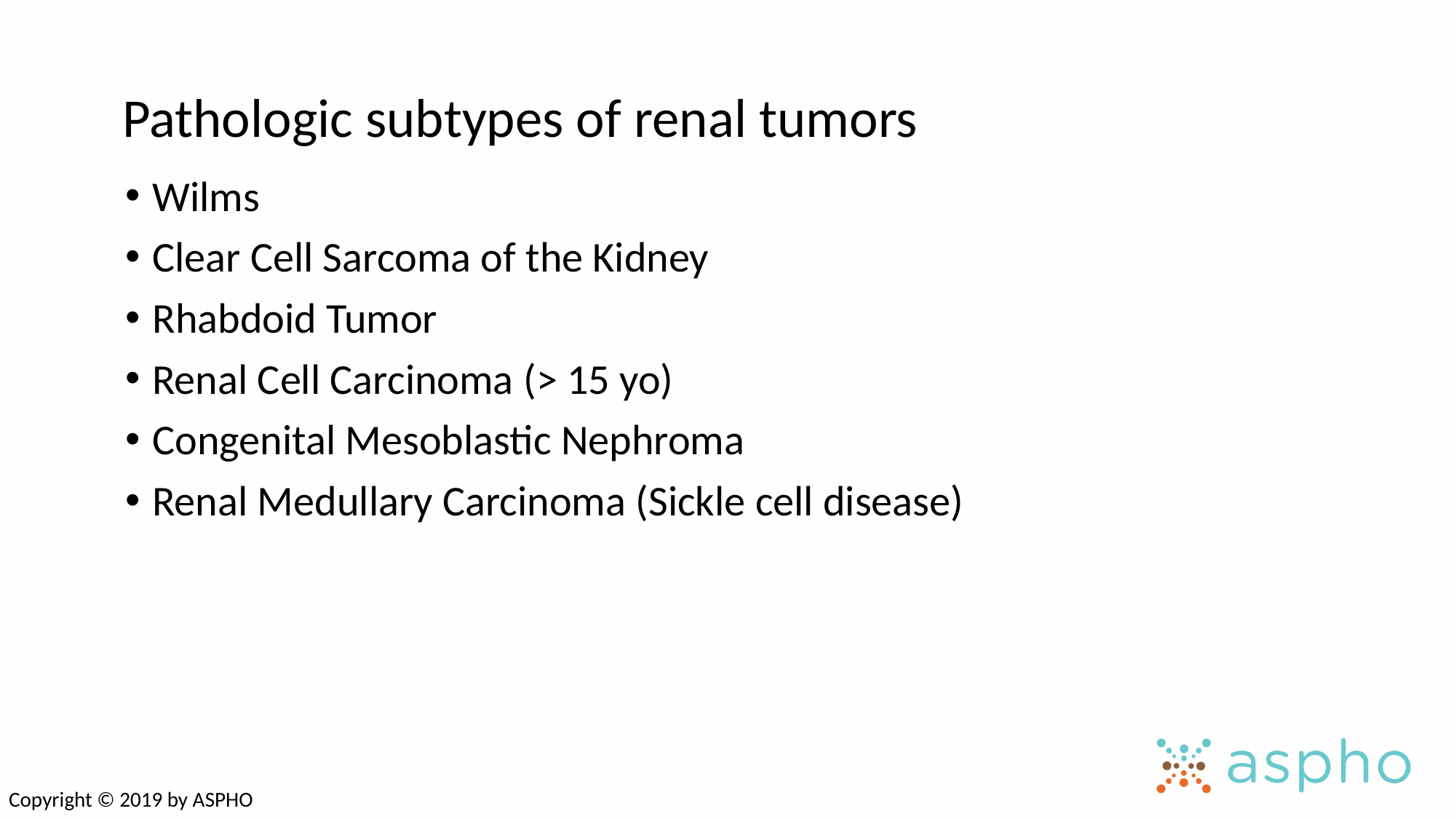

# Pathologic subtypes of renal tumors
Wilms
Clear Cell Sarcoma of the Kidney
Rhabdoid Tumor
Renal Cell Carcinoma (> 15 yo)
Congenital Mesoblastic Nephroma
Renal Medullary Carcinoma (Sickle cell disease)
Copyright © 2019 by ASPHO